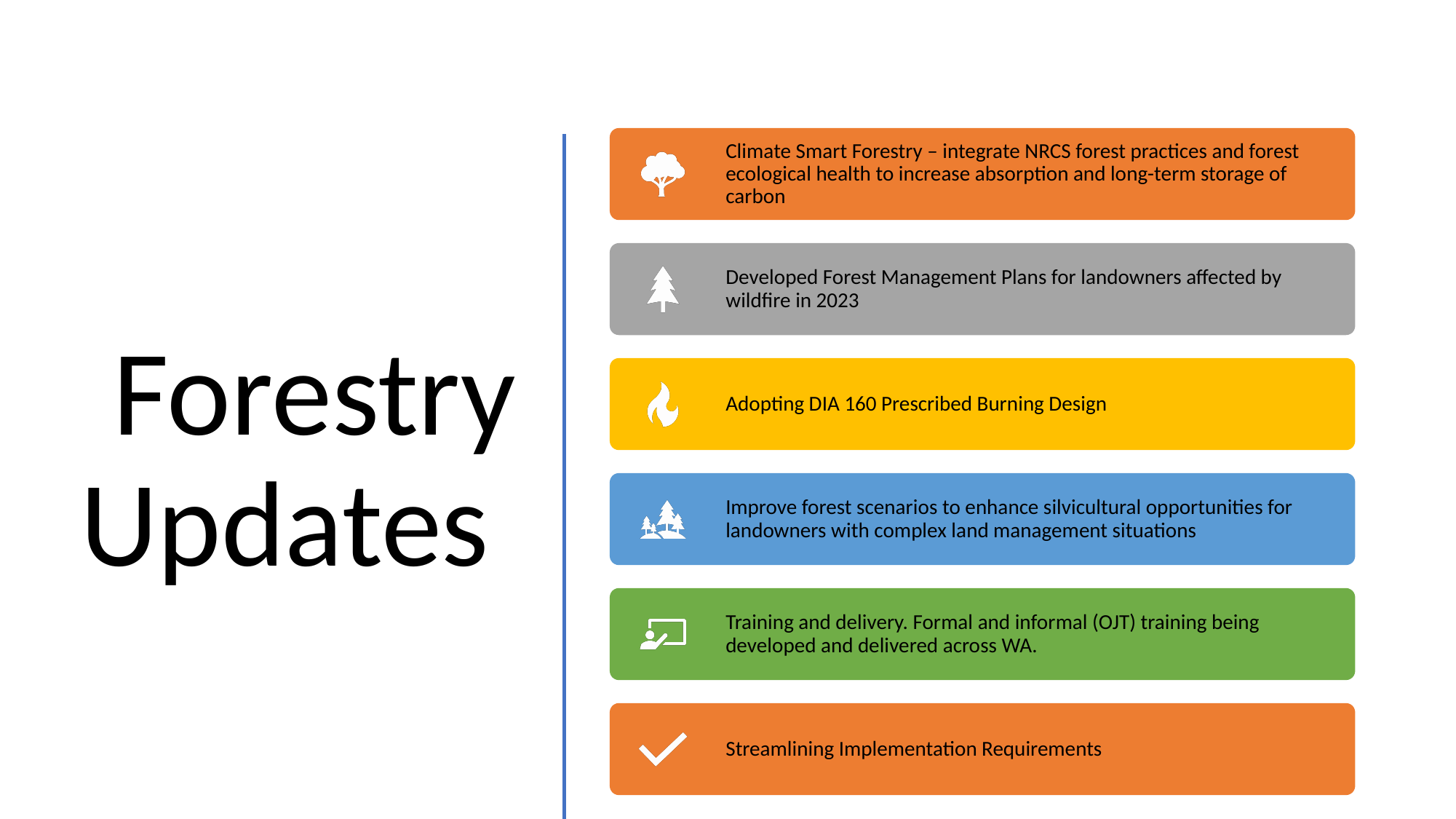

# Forestry Updates
Climate Smart Forestry – integrate NRCS forest practices and forest ecological health to increase absorption and long-term storage of carbon
Developed Forest Management Plans for landowners affected by wildfire in 2023
Adopting DIA 160 Prescribed Burning Design
Improve forest scenarios to enhance silvicultural opportunities for landowners with complex land management situations
Training and delivery. Formal and informal (OJT) training being developed and delivered across WA.
Streamlining Implementation Requirements